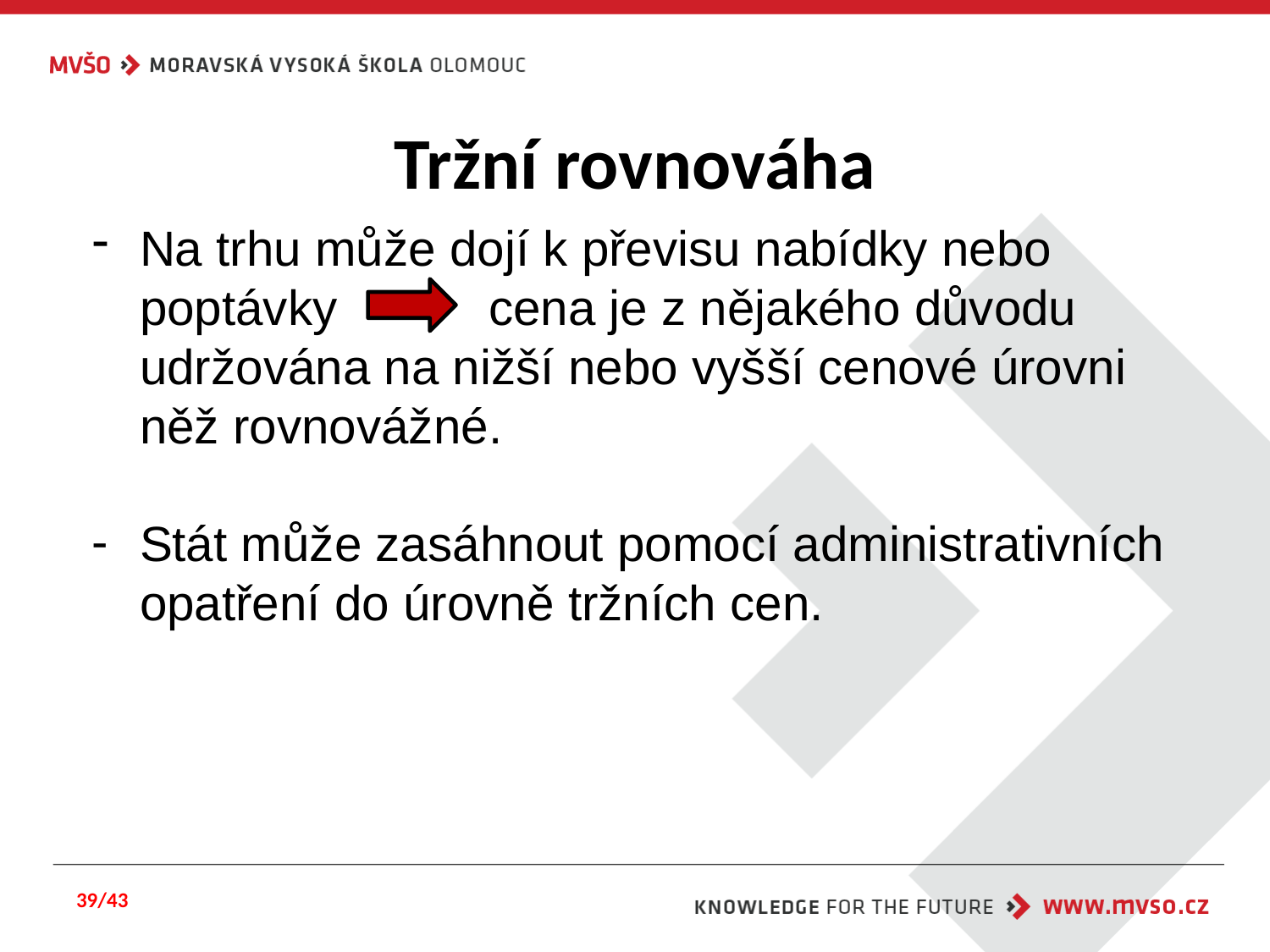

# Tržní rovnováha
Na trhu může dojí k převisu nabídky nebo poptávky           cena je z nějakého důvodu udržována na nižší nebo vyšší cenové úrovni něž rovnovážné.

Stát může zasáhnout pomocí administrativních opatření do úrovně tržních cen.

39/43